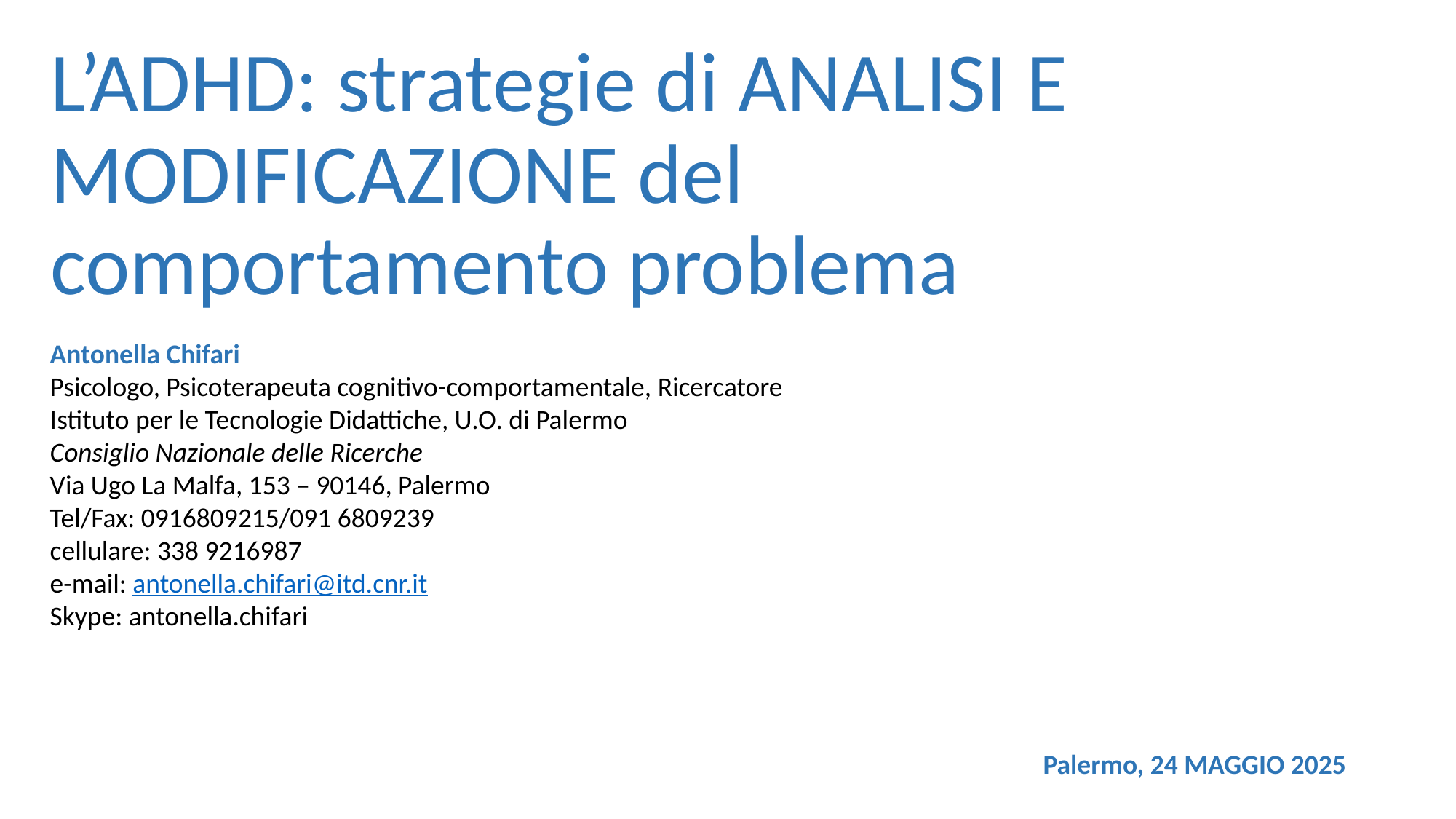

# L’ADHD: strategie di ANALISI E MODIFICAZIONE del comportamento problema
Antonella Chifari
Psicologo, Psicoterapeuta cognitivo-comportamentale, Ricercatore
Istituto per le Tecnologie Didattiche, U.O. di Palermo
Consiglio Nazionale delle Ricerche
Via Ugo La Malfa, 153 – 90146, Palermo
Tel/Fax: 0916809215/091 6809239
cellulare: 338 9216987
e-mail: antonella.chifari@itd.cnr.it
Skype: antonella.chifari

Palermo, 24 MAGGIO 2025